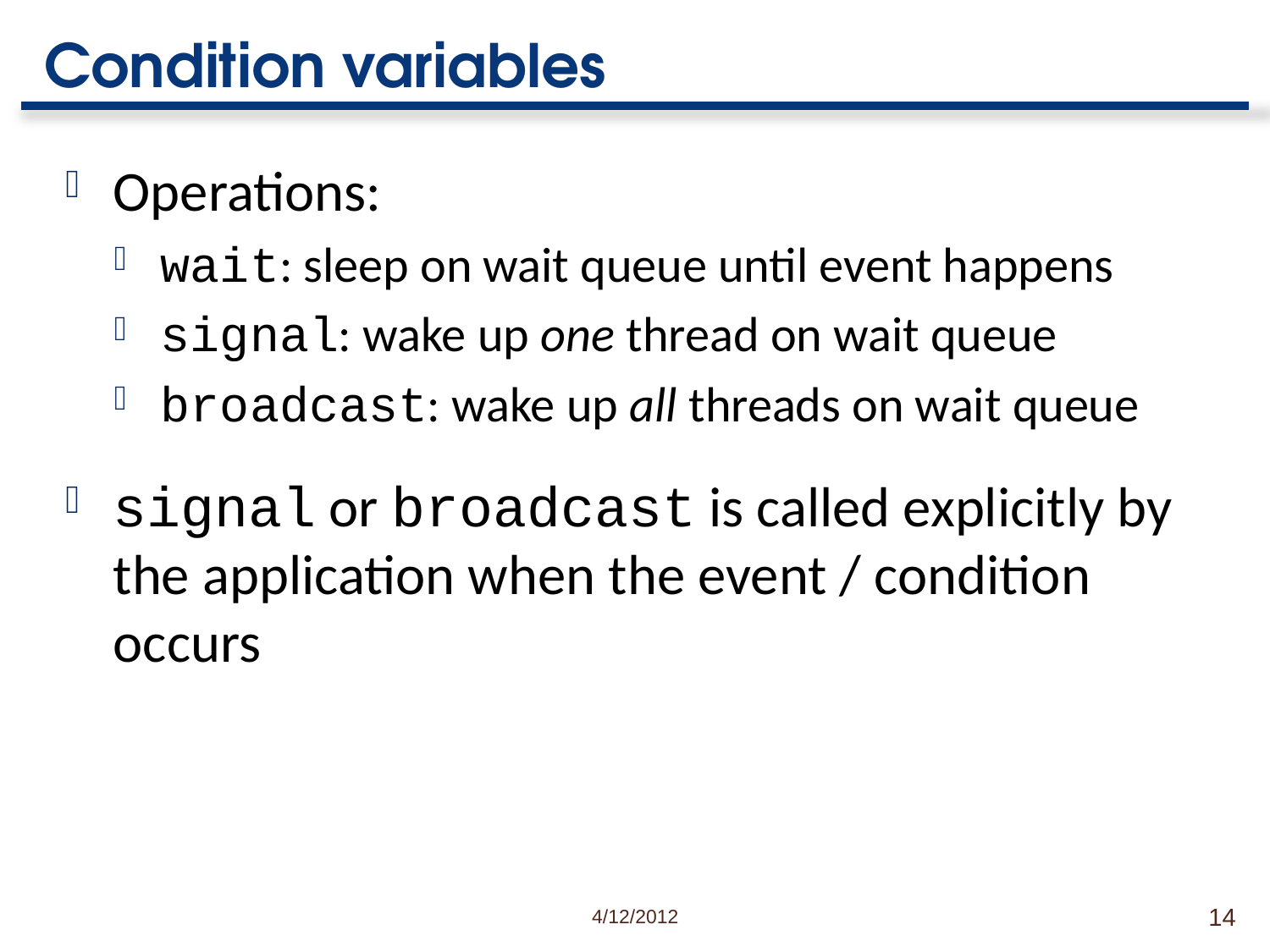

# Condition variables
Operations:
wait: sleep on wait queue until event happens
signal: wake up one thread on wait queue
broadcast: wake up all threads on wait queue
signal or broadcast is called explicitly by the application when the event / condition occurs
4/12/2012
14